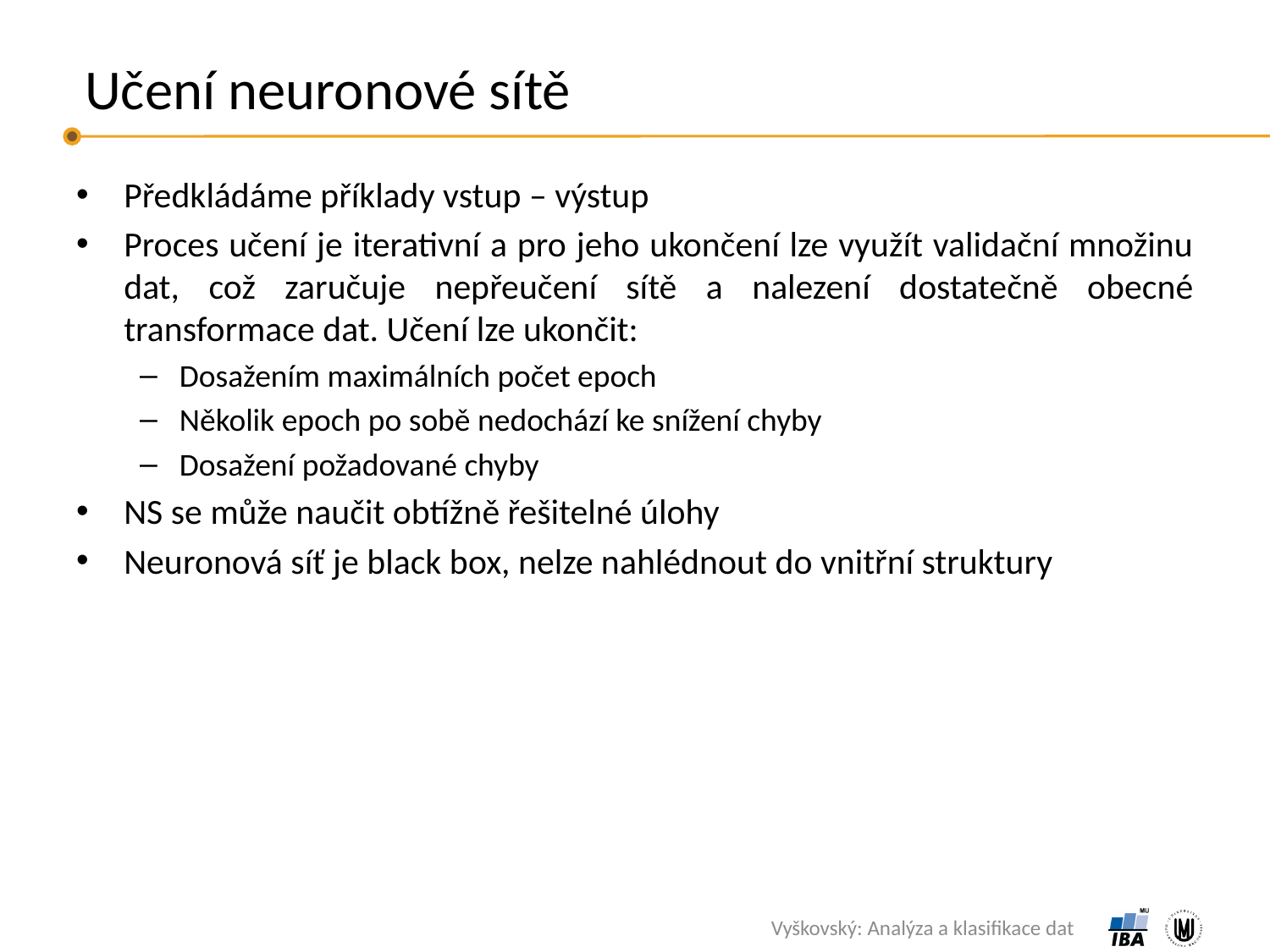

# Učení neuronové sítě
Předkládáme příklady vstup – výstup
Proces učení je iterativní a pro jeho ukončení lze využít validační množinu dat, což zaručuje nepřeučení sítě a nalezení dostatečně obecné transformace dat. Učení lze ukončit:
Dosažením maximálních počet epoch
Několik epoch po sobě nedochází ke snížení chyby
Dosažení požadované chyby
NS se může naučit obtížně řešitelné úlohy
Neuronová síť je black box, nelze nahlédnout do vnitřní struktury

Vyškovský: Analýza a klasifikace dat